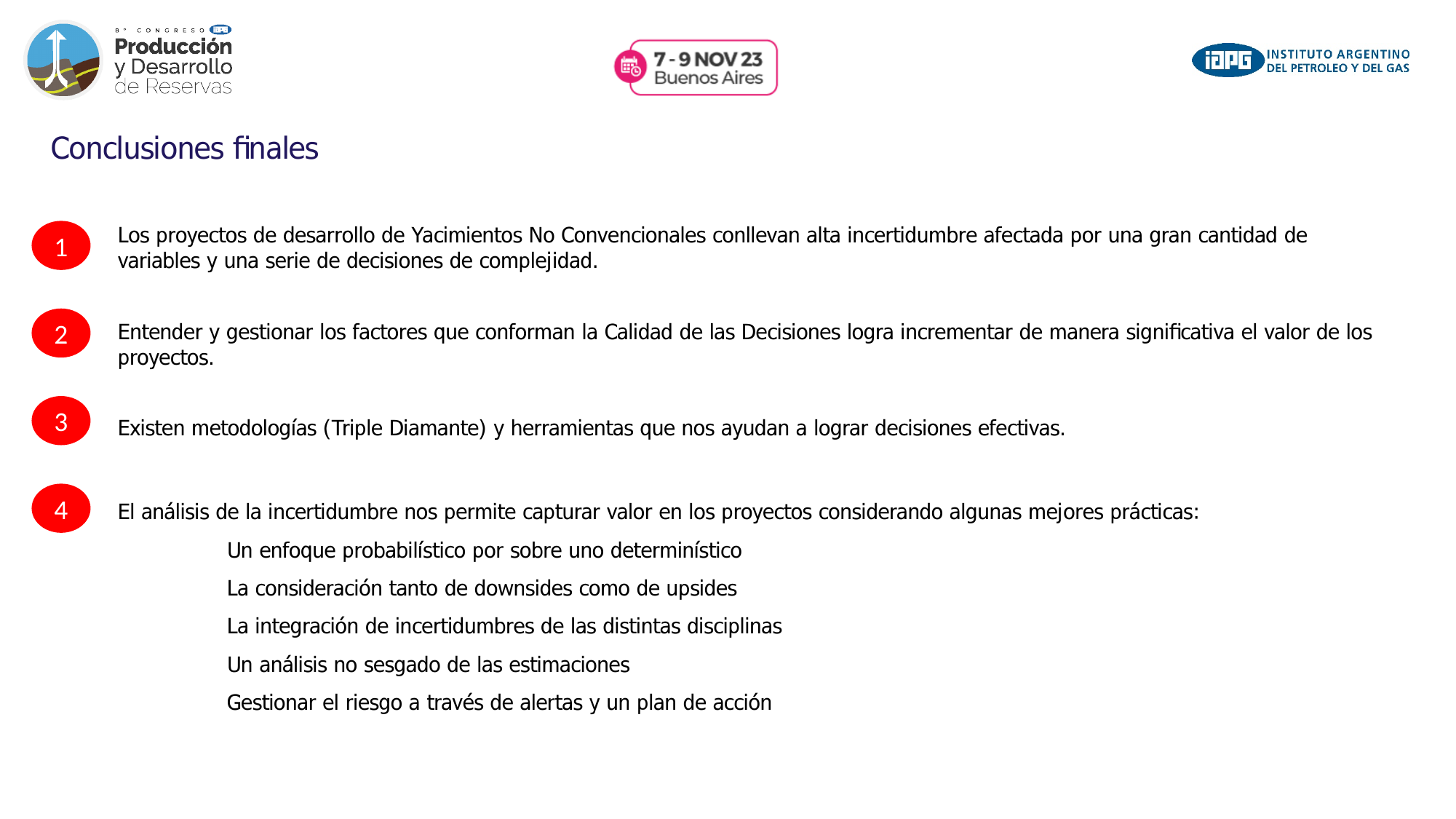

Conclusiones finales
Los proyectos de desarrollo de Yacimientos No Convencionales conllevan alta incertidumbre afectada por una gran cantidad de variables y una serie de decisiones de complejidad.
Entender y gestionar los factores que conforman la Calidad de las Decisiones logra incrementar de manera significativa el valor de los proyectos.
Existen metodologías (Triple Diamante) y herramientas que nos ayudan a lograr decisiones efectivas.
El análisis de la incertidumbre nos permite capturar valor en los proyectos considerando algunas mejores prácticas:
	Un enfoque probabilístico por sobre uno determinístico
	La consideración tanto de downsides como de upsides
	La integración de incertidumbres de las distintas disciplinas
	Un análisis no sesgado de las estimaciones
	Gestionar el riesgo a través de alertas y un plan de acción

1
2
3
4